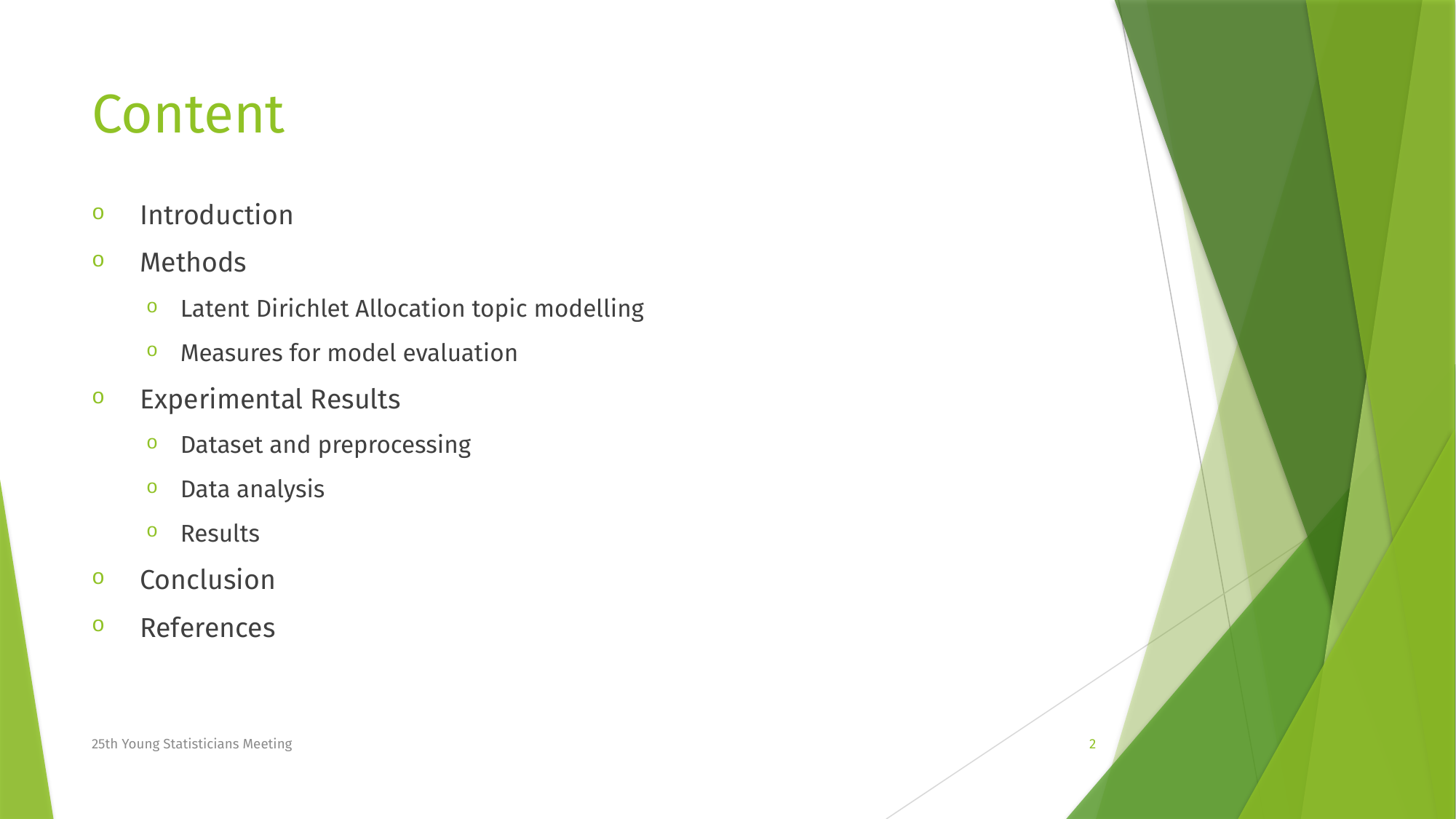

# Content
 Introduction
 Methods
Latent Dirichlet Allocation topic modelling
Measures for model evaluation
 Experimental Results
Dataset and preprocessing
Data analysis
Results
 Conclusion
 References
25th Young Statisticians Meeting
2